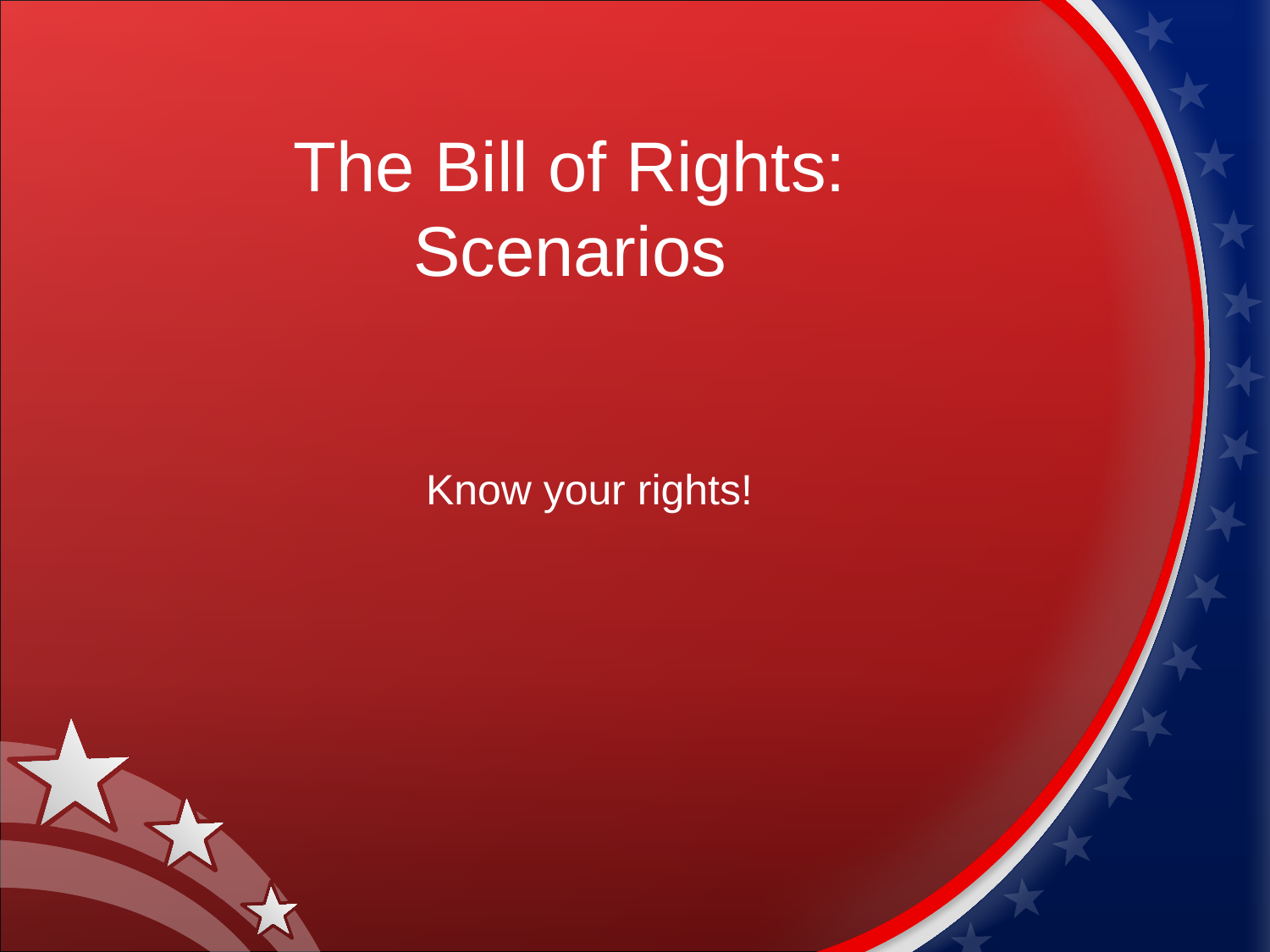

# The Bill of Rights: Scenarios
Know your rights!